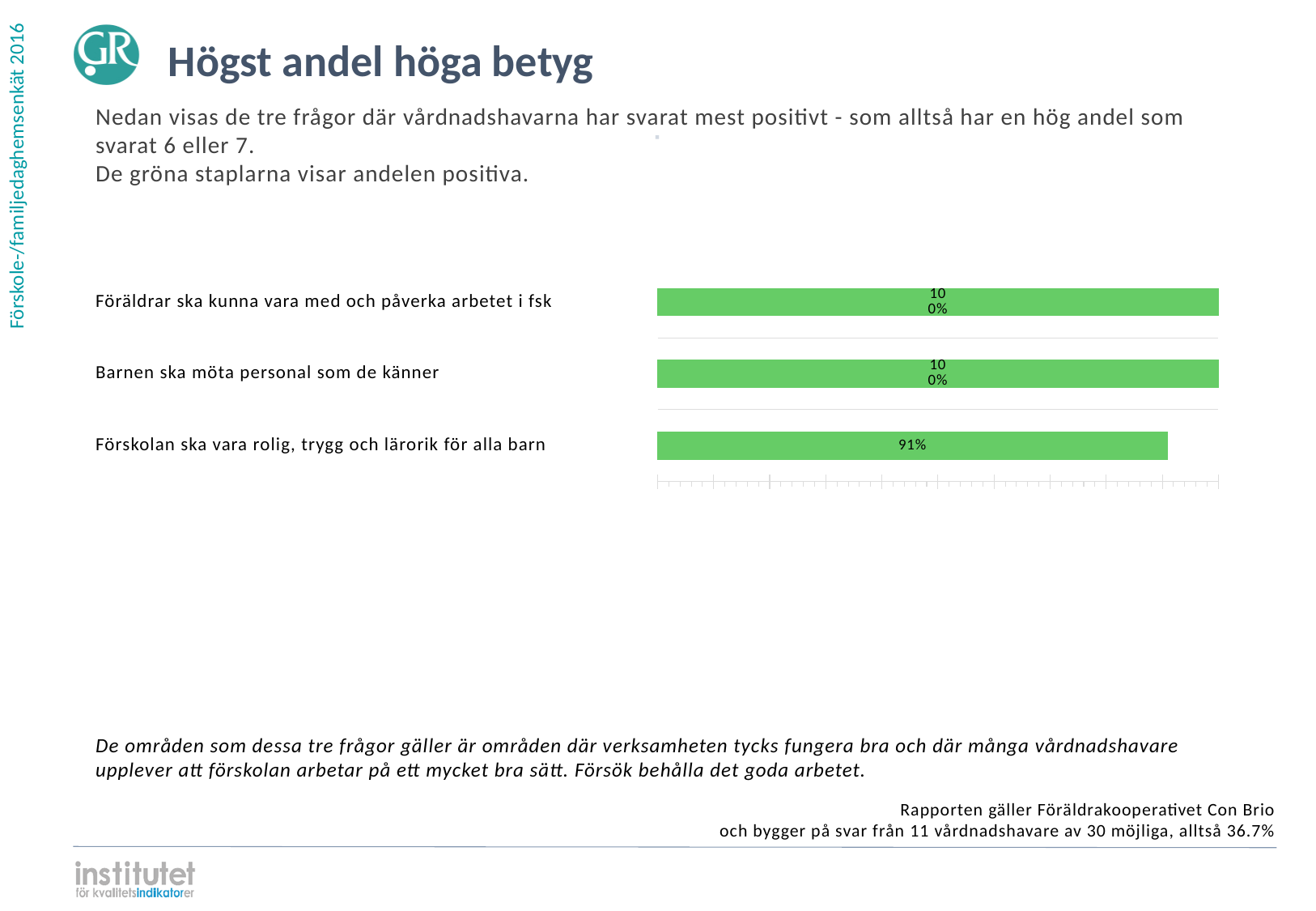

Högst andel höga betyg
Nedan visas de tre frågor där vårdnadshavarna har svarat mest positivt - som alltså har en hög andel som svarat 6 eller 7.
De gröna staplarna visar andelen positiva.
⋅
|  |  |  |
| --- | --- | --- |
|  |  |  |
|  |  |  |
|  |  |  |
Föräldrar ska kunna vara med och påverka arbetet i fsk

### Chart

| Category |  |  |  |  |
|---|---|---|---|---|
| Föräldrar ska kunna vara med och påverka arbetet i fsk | 1.0 | 0.0 | 0.0 | 0.0 |
Barnen ska möta personal som de känner

### Chart

| Category |  |  |  |  |
|---|---|---|---|---|
| Barnen ska möta personal som de känner | 1.0 | 0.0 | 0.0 | 0.0 |
Förskolan ska vara rolig, trygg och lärorik för alla barn

### Chart

| Category |  |  |  |  |
|---|---|---|---|---|
| Förskolan ska vara rolig, trygg och lärorik för alla barn | 0.909091 | 0.090909 | 0.0 | 0.0 |
De områden som dessa tre frågor gäller är områden där verksamheten tycks fungera bra och där många vårdnadshavare upplever att förskolan arbetar på ett mycket bra sätt. Försök behålla det goda arbetet.
Rapporten gäller Föräldrakooperativet Con Brio
och bygger på svar från 11 vårdnadshavare av 30 möjliga, alltså 36.7%